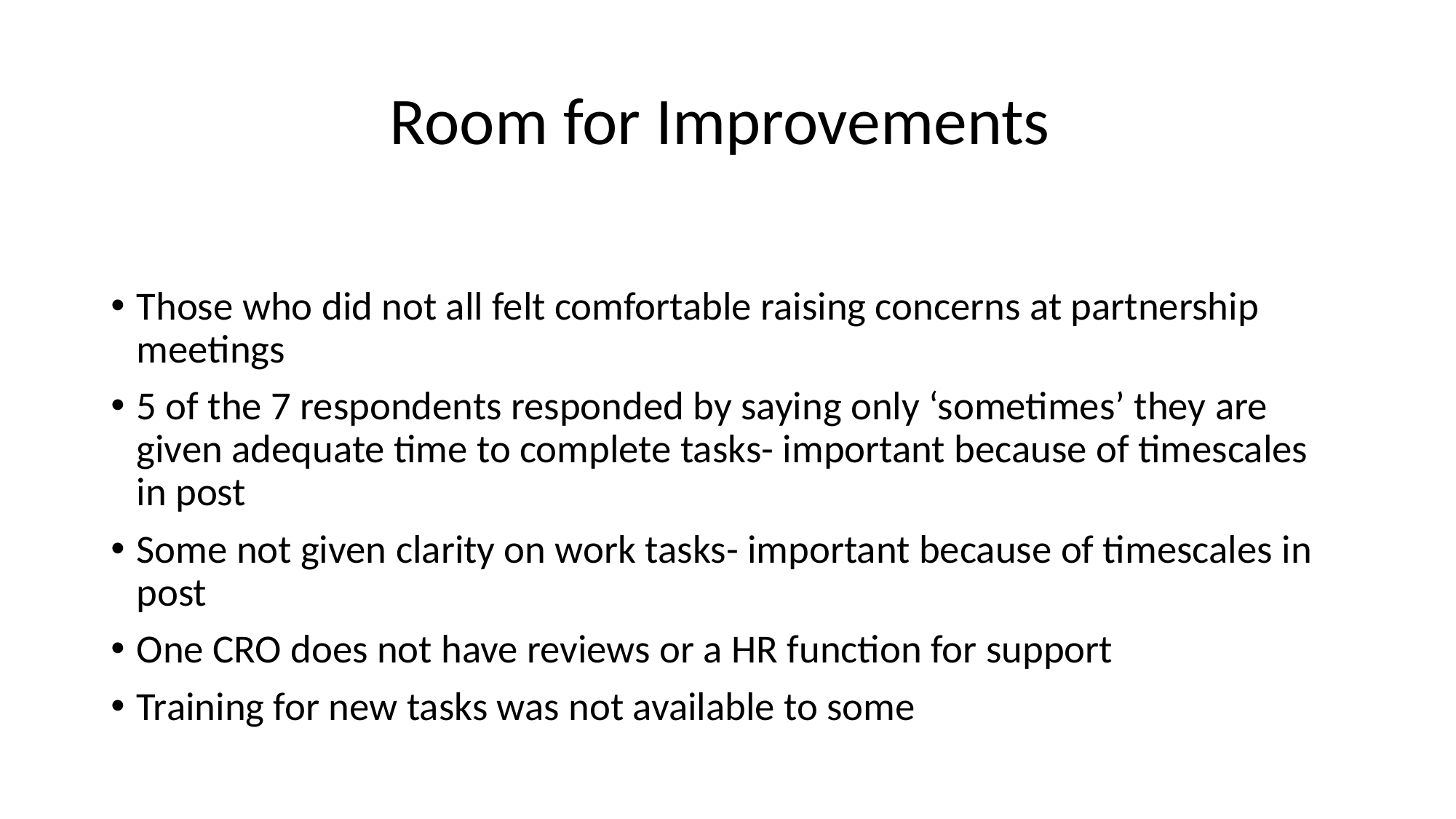

# Room for Improvements

Those who did not all felt comfortable raising concerns at partnership meetings
5 of the 7 respondents responded by saying only ‘sometimes’ they are given adequate time to complete tasks- important because of timescales in post
Some not given clarity on work tasks- important because of timescales in post
One CRO does not have reviews or a HR function for support
Training for new tasks was not available to some